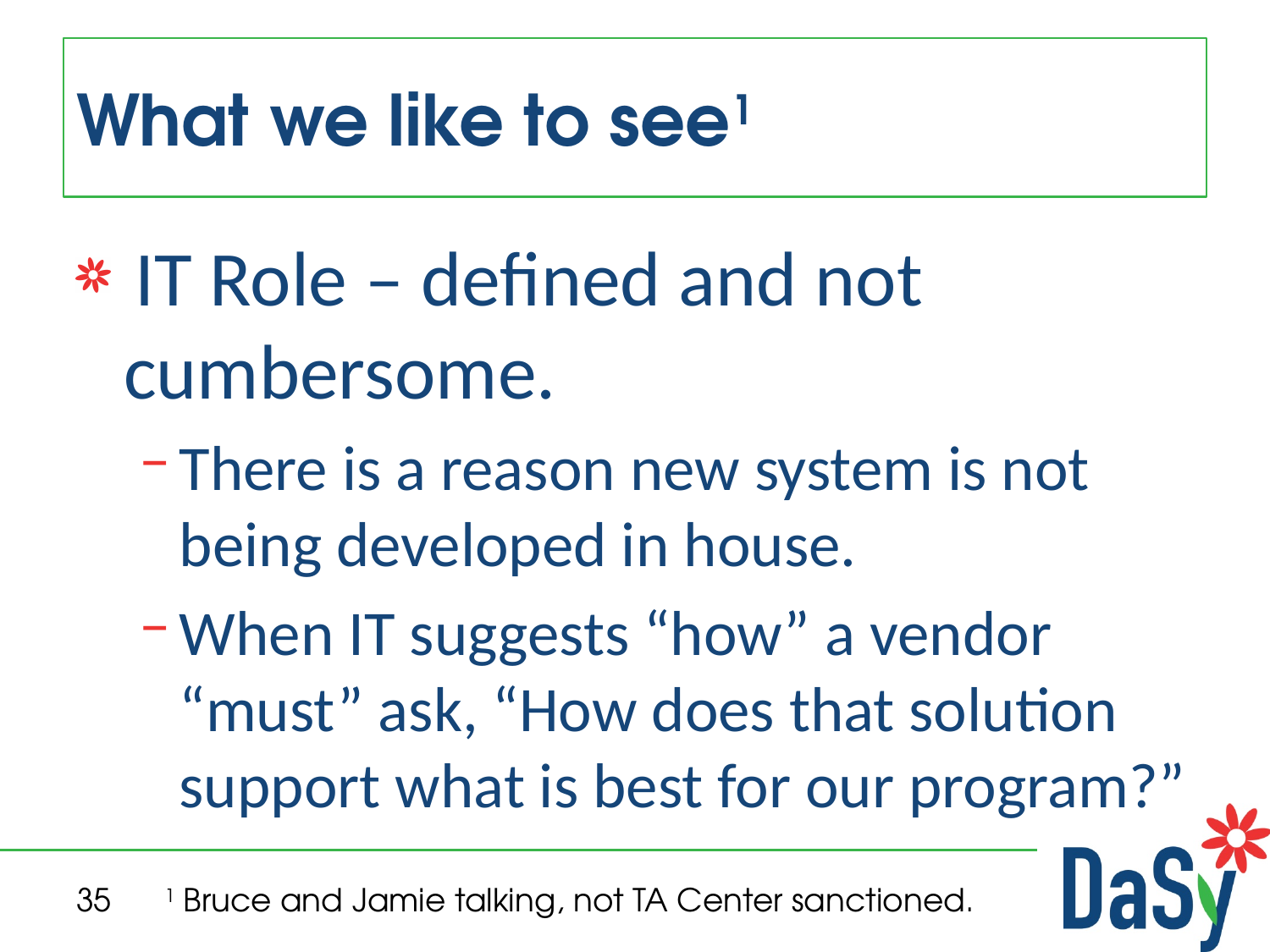

# What we like to see1
 IT Role – defined and not cumbersome.
There is a reason new system is not being developed in house.
When IT suggests “how” a vendor “must” ask, “How does that solution support what is best for our program?”
35      1 Bruce and Jamie talking, not TA Center sanctioned.